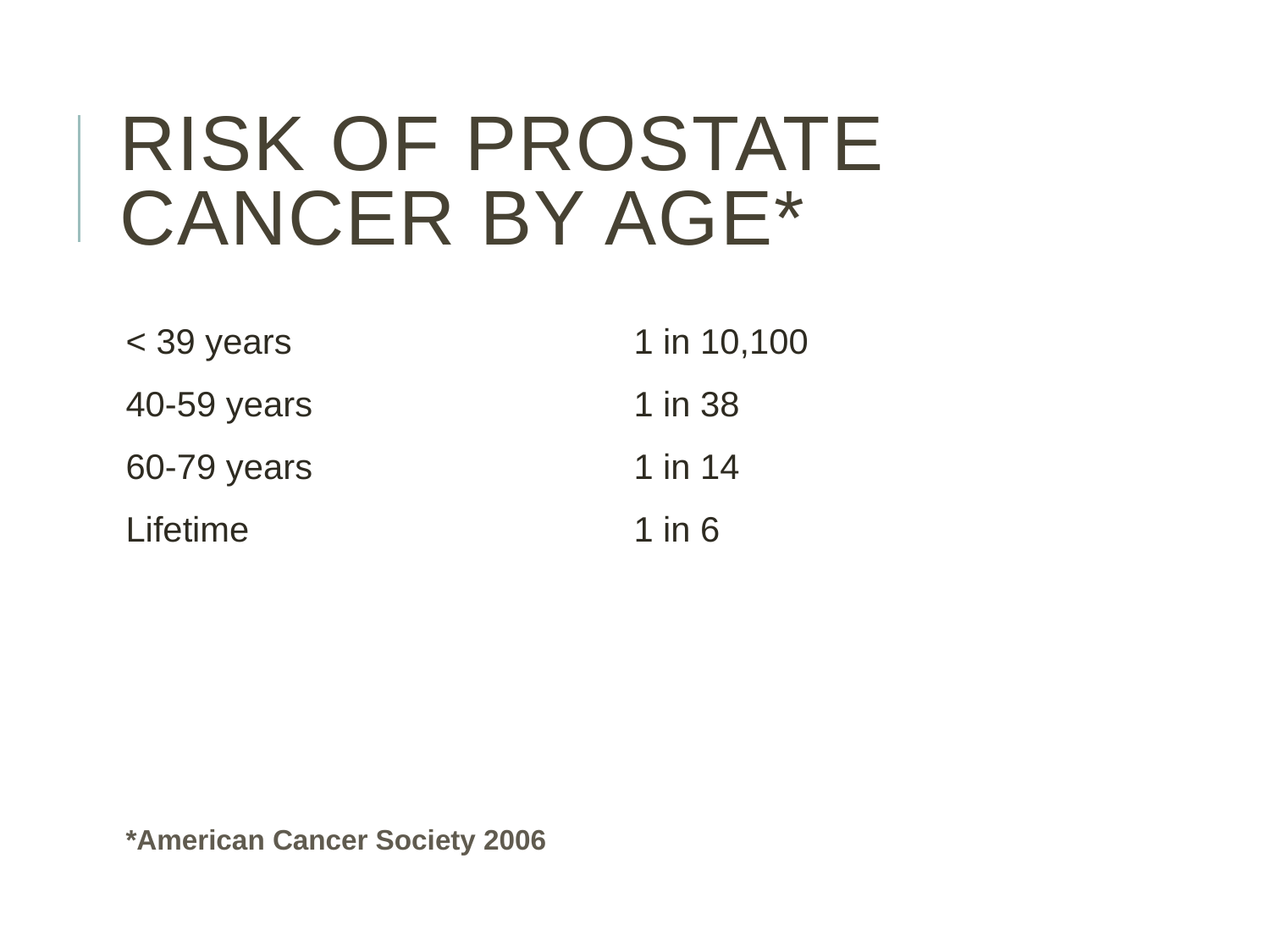

# RISK OF PROSTATE CANCER BY AGE*
< 39 years 	 	 	1 in 10,100
40-59 years			1 in 38
60-79 years			1 in 14
Lifetime				1 in 6

*American Cancer Society 2006